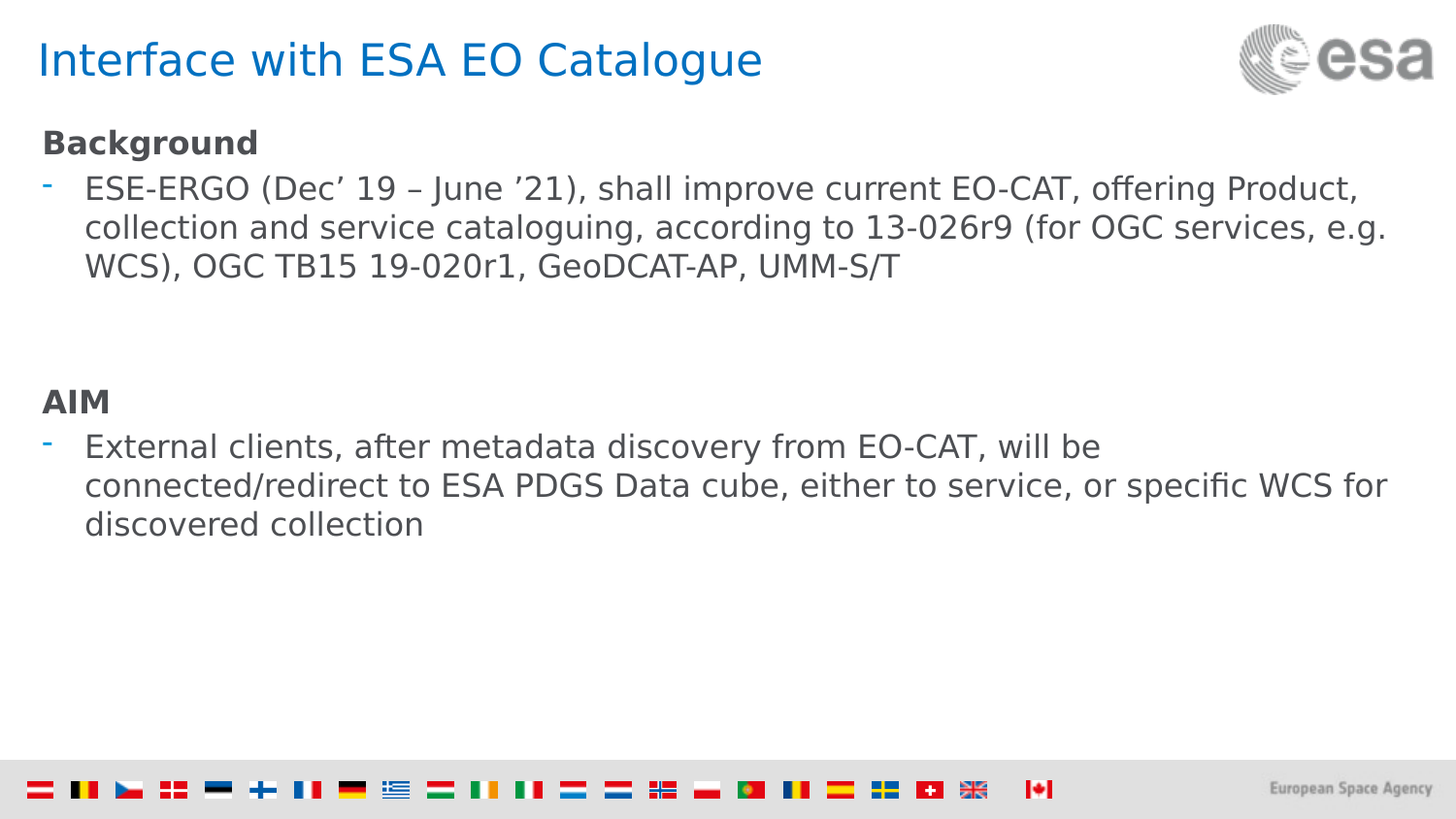

# Interface with ESA EO Catalogue
Background
ESE-ERGO (Dec’ 19 – June ’21), shall improve current EO-CAT, offering Product, collection and service cataloguing, according to 13-026r9 (for OGC services, e.g. WCS), OGC TB15 19-020r1, GeoDCAT-AP, UMM-S/T

AIM
External clients, after metadata discovery from EO-CAT, will be connected/redirect to ESA PDGS Data cube, either to service, or specific WCS for discovered collection